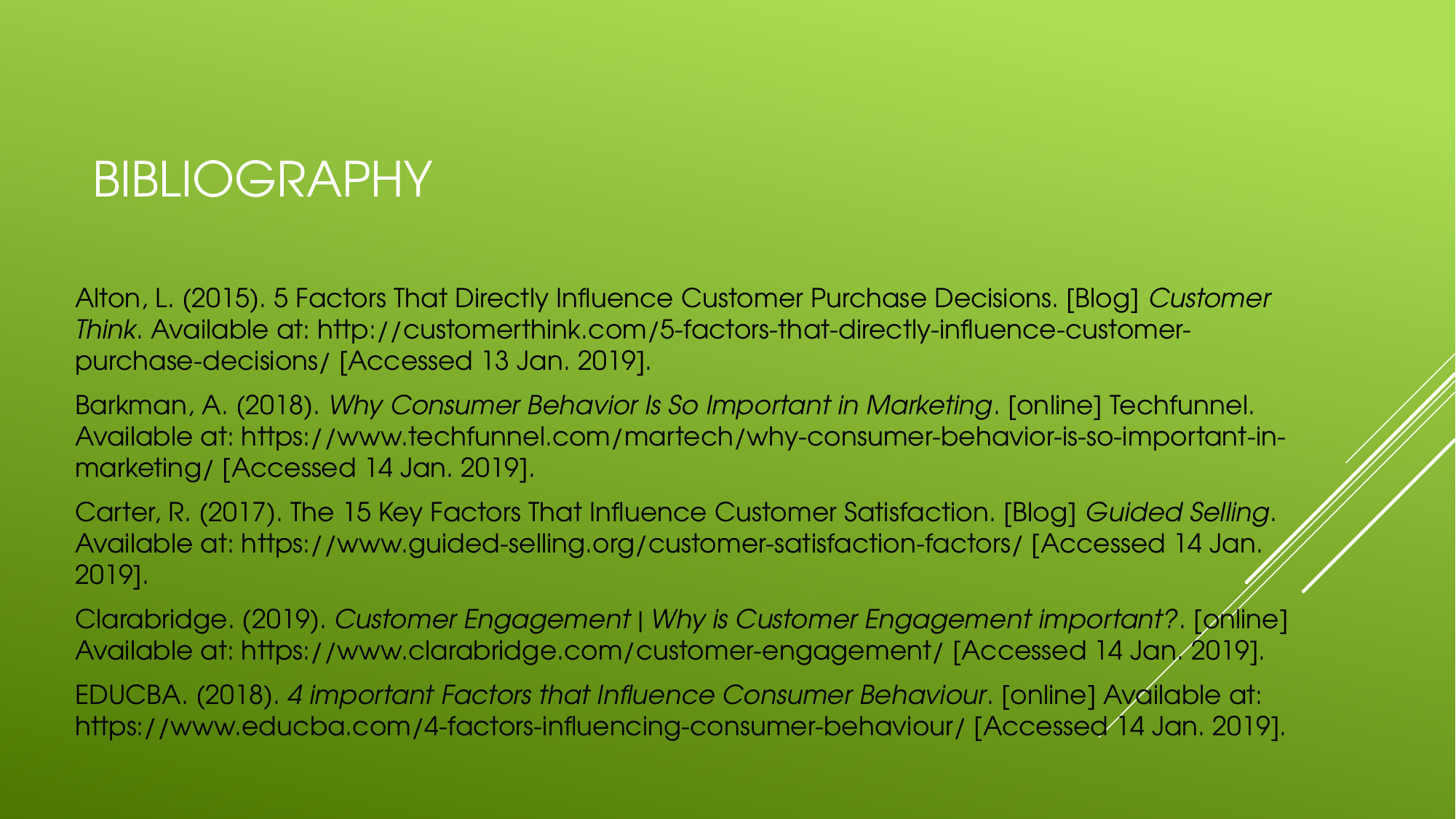

# bibliography
Alton, L. (2015). 5 Factors That Directly Influence Customer Purchase Decisions. [Blog] Customer Think. Available at: http://customerthink.com/5-factors-that-directly-influence-customer-purchase-decisions/ [Accessed 13 Jan. 2019].
Barkman, A. (2018). Why Consumer Behavior Is So Important in Marketing. [online] Techfunnel. Available at: https://www.techfunnel.com/martech/why-consumer-behavior-is-so-important-in-marketing/ [Accessed 14 Jan. 2019].
Carter, R. (2017). The 15 Key Factors That Influence Customer Satisfaction. [Blog] Guided Selling. Available at: https://www.guided-selling.org/customer-satisfaction-factors/ [Accessed 14 Jan. 2019].
Clarabridge. (2019). Customer Engagement | Why is Customer Engagement important?. [online] Available at: https://www.clarabridge.com/customer-engagement/ [Accessed 14 Jan. 2019].
EDUCBA. (2018). 4 important Factors that Influence Consumer Behaviour. [online] Available at: https://www.educba.com/4-factors-influencing-consumer-behaviour/ [Accessed 14 Jan. 2019].